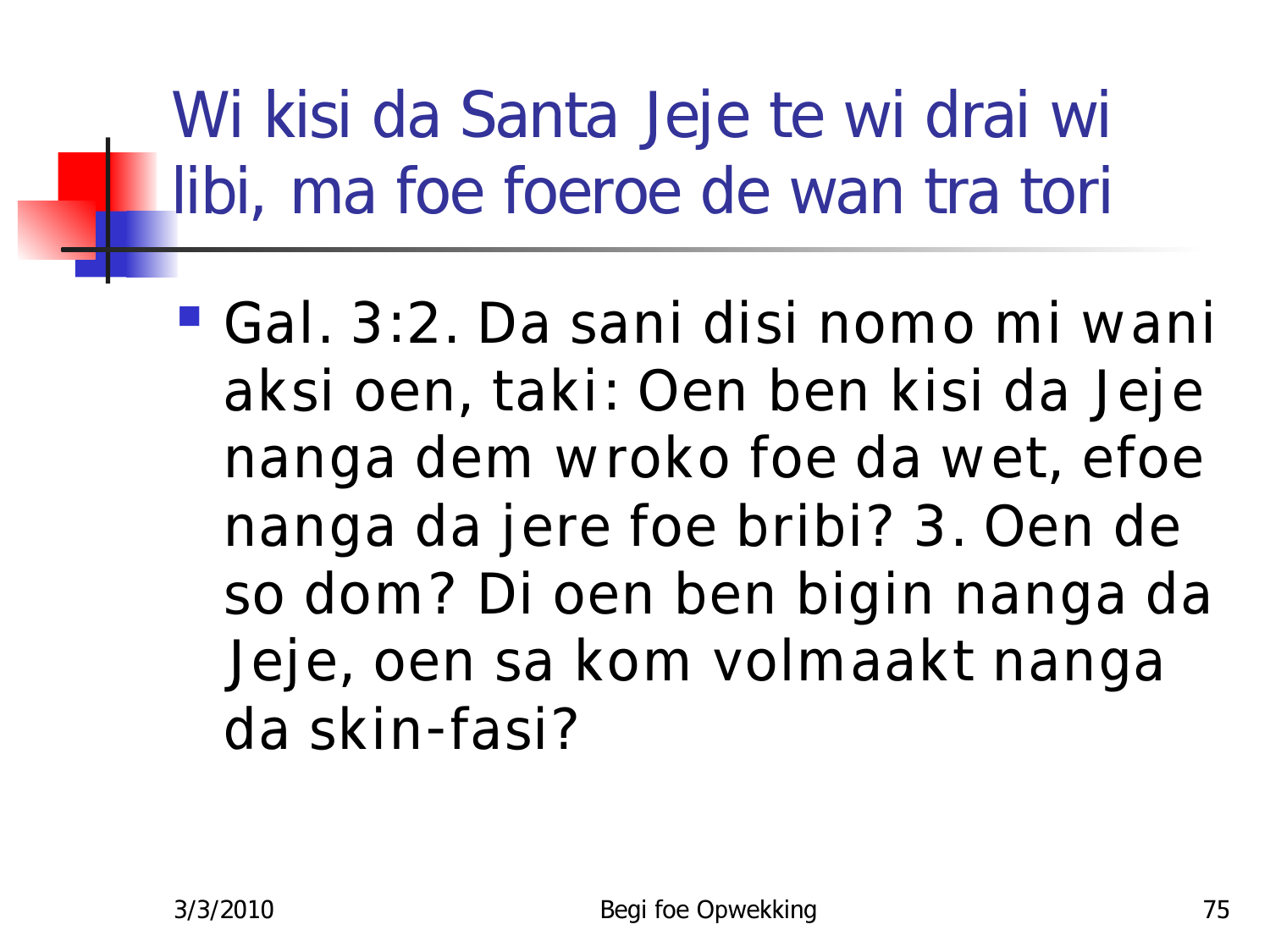

# Wi kisi da Santa Jeje te wi drai wi libi, ma foe foeroe de wan tra tori
Gal. 3:2. Da sani disi nomo mi wani aksi oen, taki: Oen ben kisi da Jeje nanga dem wroko foe da wet, efoe nanga da jere foe bribi? 3. Oen de so dom? Di oen ben bigin nanga da Jeje, oen sa kom volmaakt nanga da skin-fasi?
3/3/2010
Begi foe Opwekking
75